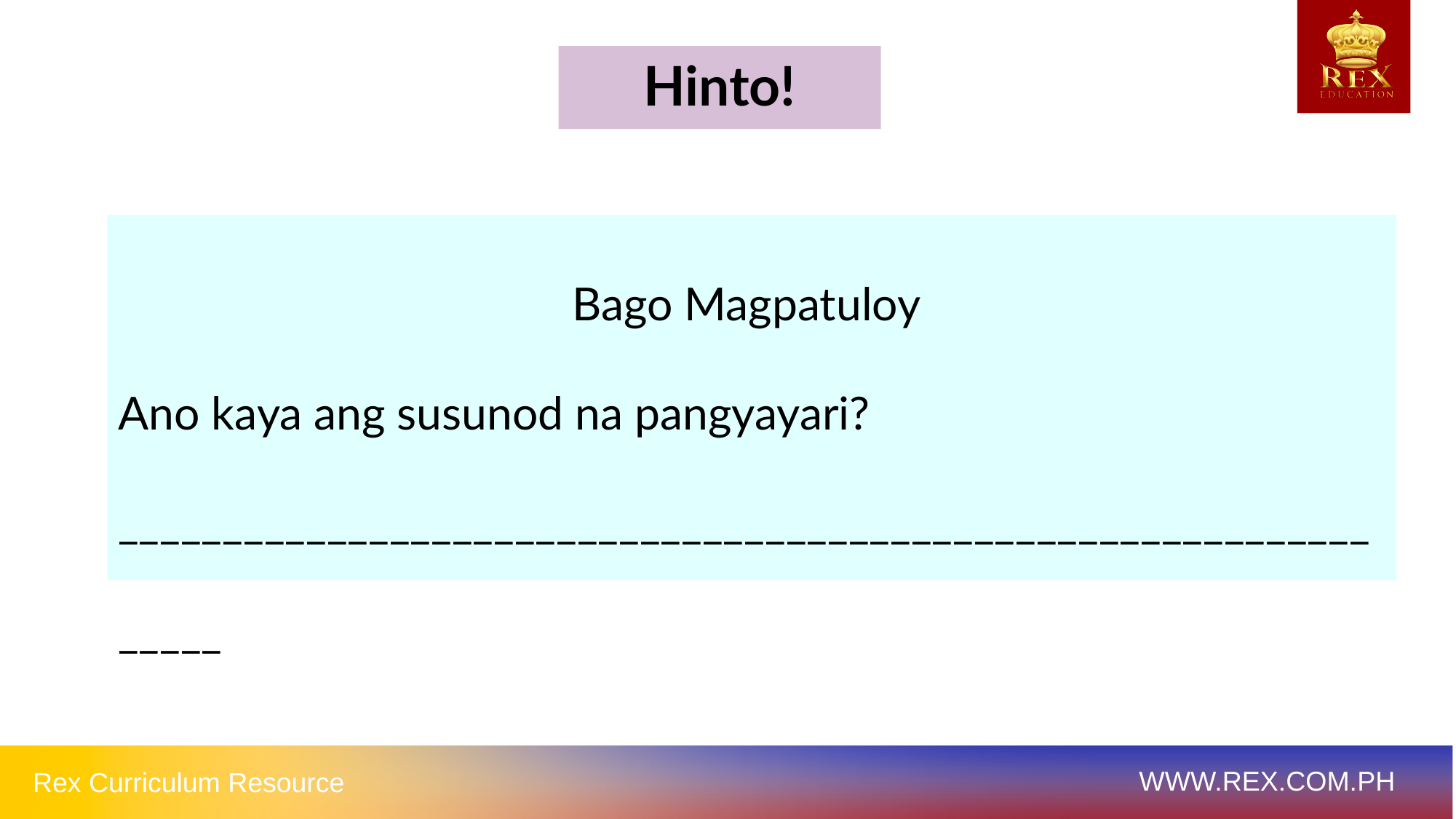

Hinto!
Bago Magpatuloy
Ano kaya ang susunod na pangyayari?
_________________________________________________________________